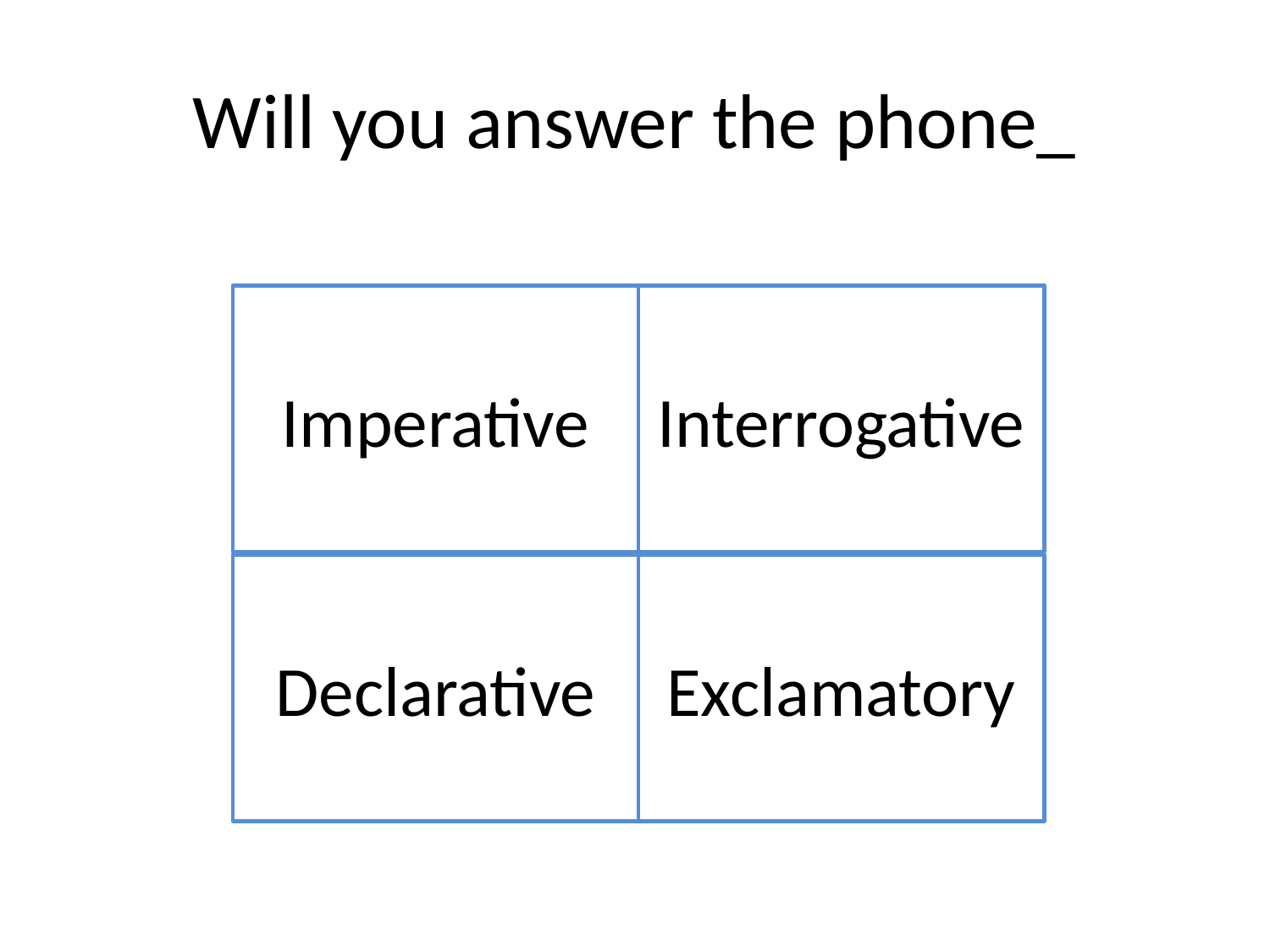

# Will you answer the phone_

Imperative

Interrogative

Declarative

Exclamatory